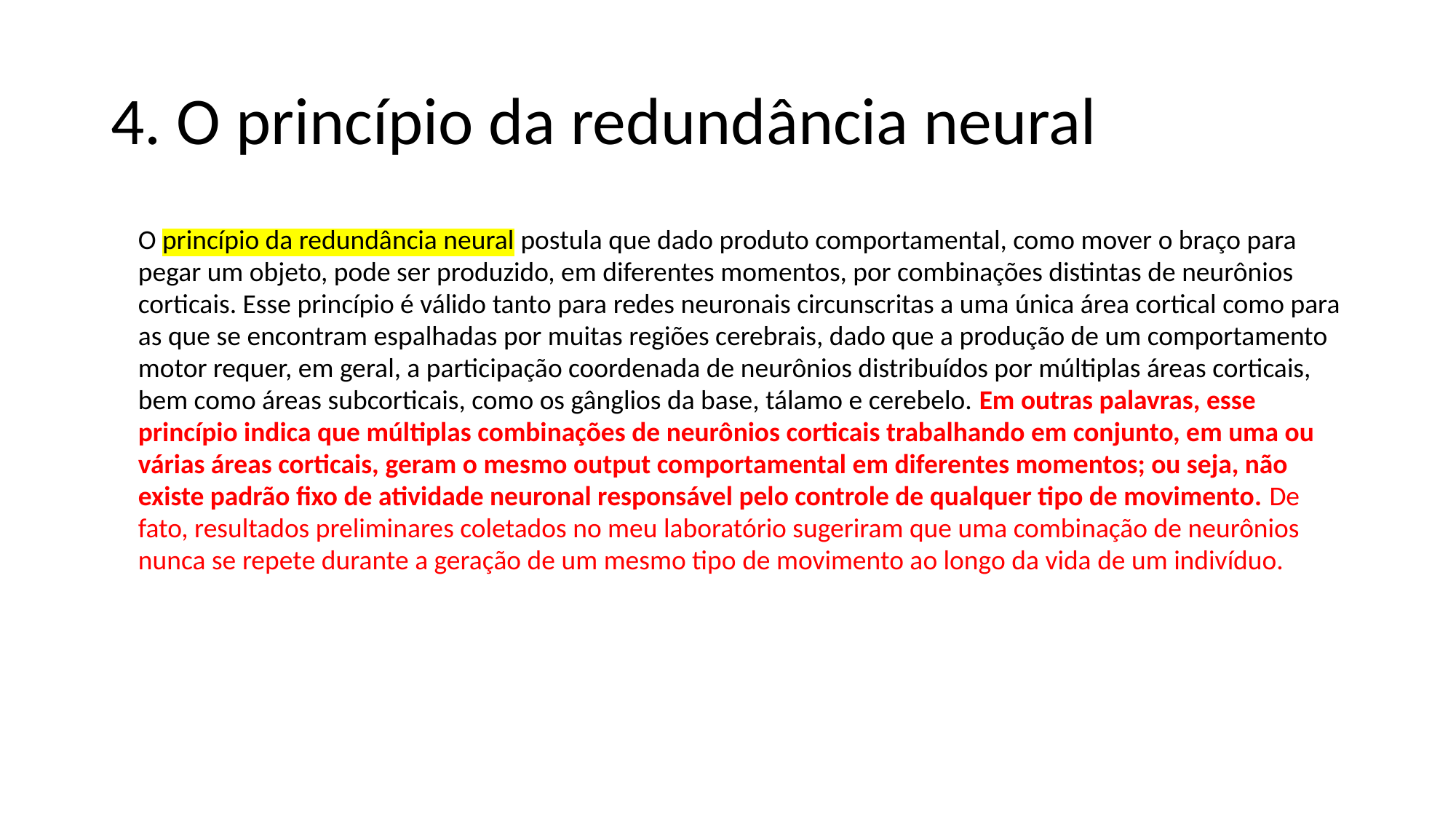

# 4. O princípio da redundância neural
O princípio da redundância neural postula que dado produto comportamental, como mover o braço para pegar um objeto, pode ser produzido, em diferentes momentos, por combinações distintas de neurônios corticais. Esse princípio é válido tanto para redes neuronais circunscritas a uma única área cortical como para as que se encontram espalhadas por muitas regiões cerebrais, dado que a produção de um comportamento motor requer, em geral, a participação coordenada de neurônios distribuídos por múltiplas áreas corticais, bem como áreas subcorticais, como os gânglios da base, tálamo e cerebelo. Em outras palavras, esse princípio indica que múltiplas combinações de neurônios corticais trabalhando em conjunto, em uma ou várias áreas corticais, geram o mesmo output comportamental em diferentes momentos; ou seja, não existe padrão fixo de atividade neuronal responsável pelo controle de qualquer tipo de movimento. De fato, resultados preliminares coletados no meu laboratório sugeriram que uma combinação de neurônios nunca se repete durante a geração de um mesmo tipo de movimento ao longo da vida de um indivíduo.